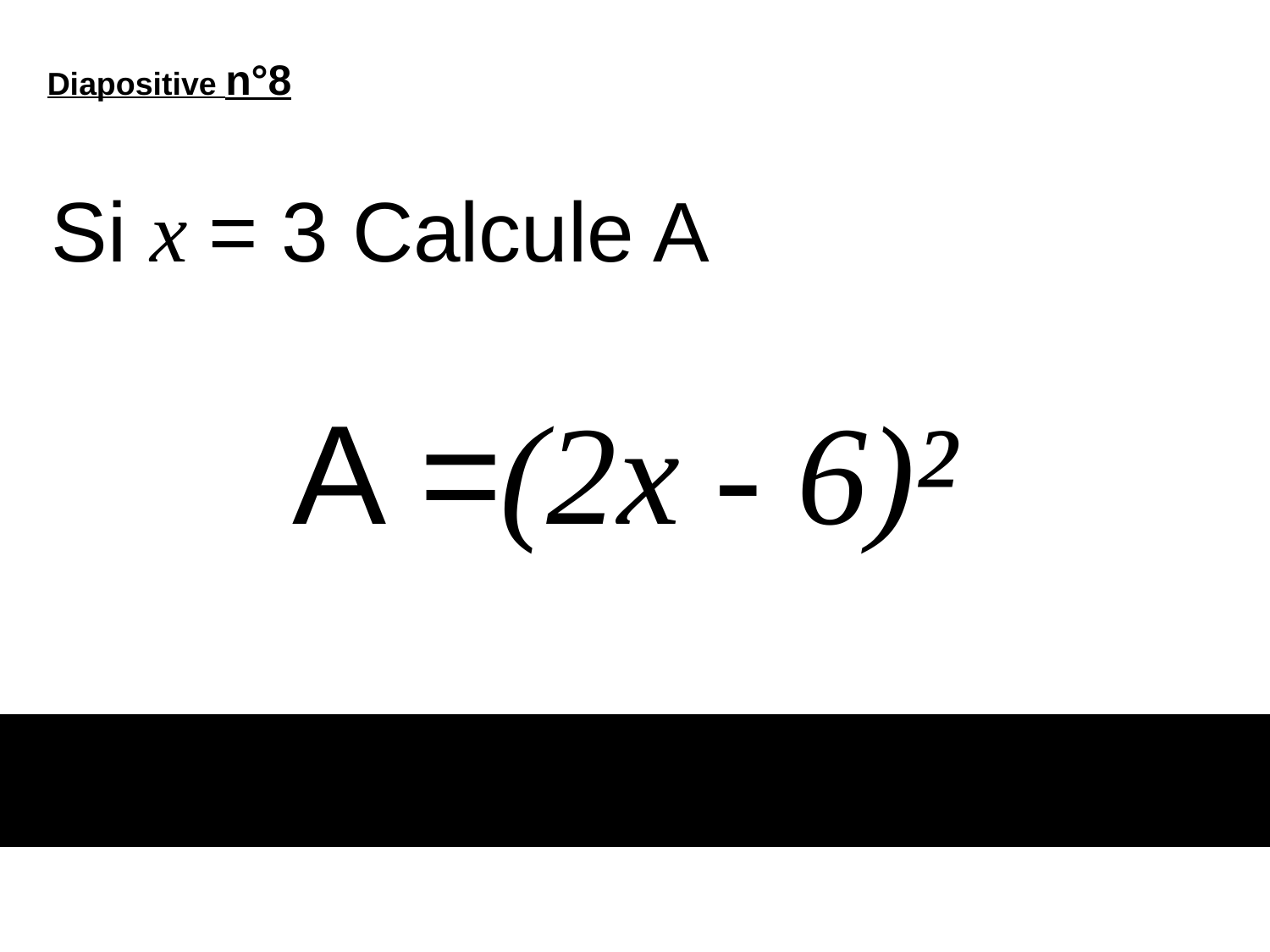

Diapositive n°8
Si x = 3 Calcule A
# A =(2x - 6)²